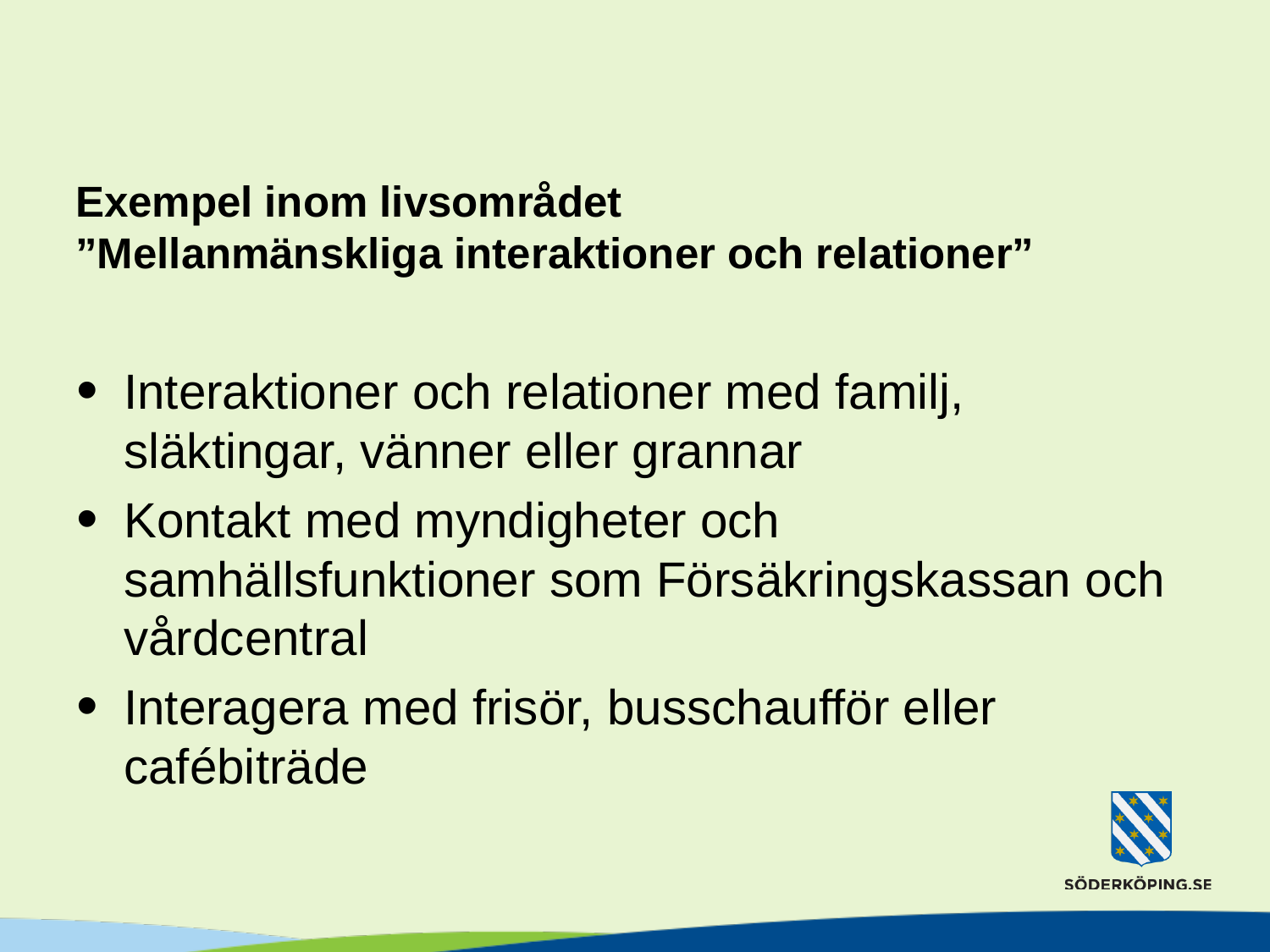

# Exempel inom livsområdet ”Mellanmänskliga interaktioner och relationer”
Interaktioner och relationer med familj, släktingar, vänner eller grannar
Kontakt med myndigheter och samhällsfunktioner som Försäkringskassan och vårdcentral
Interagera med frisör, busschaufför eller cafébiträde